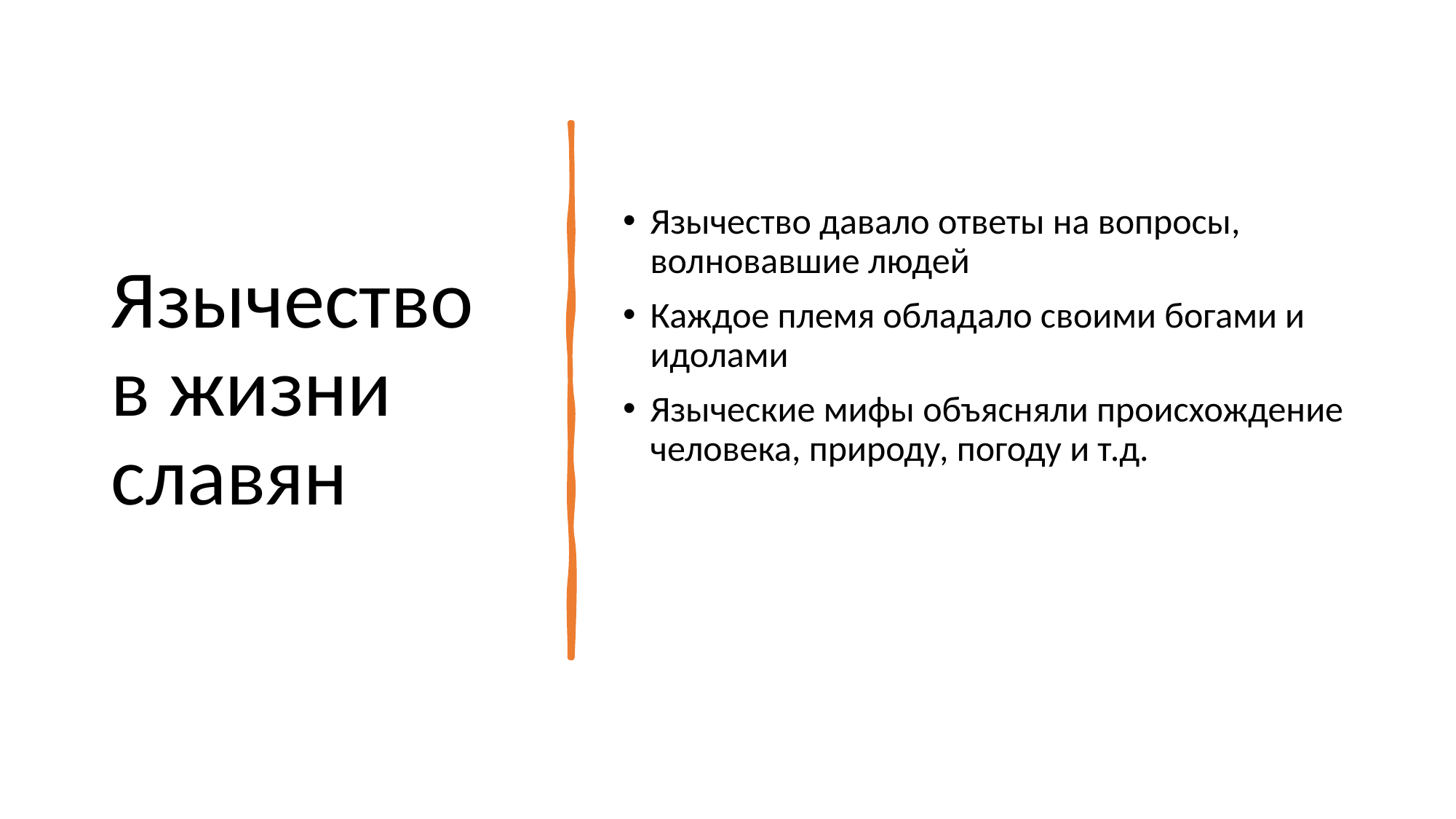

# Язычество в жизни славян
Язычество давало ответы на вопросы, волновавшие людей
Каждое племя обладало своими богами и идолами
Языческие мифы объясняли происхождение человека, природу, погоду и т.д.